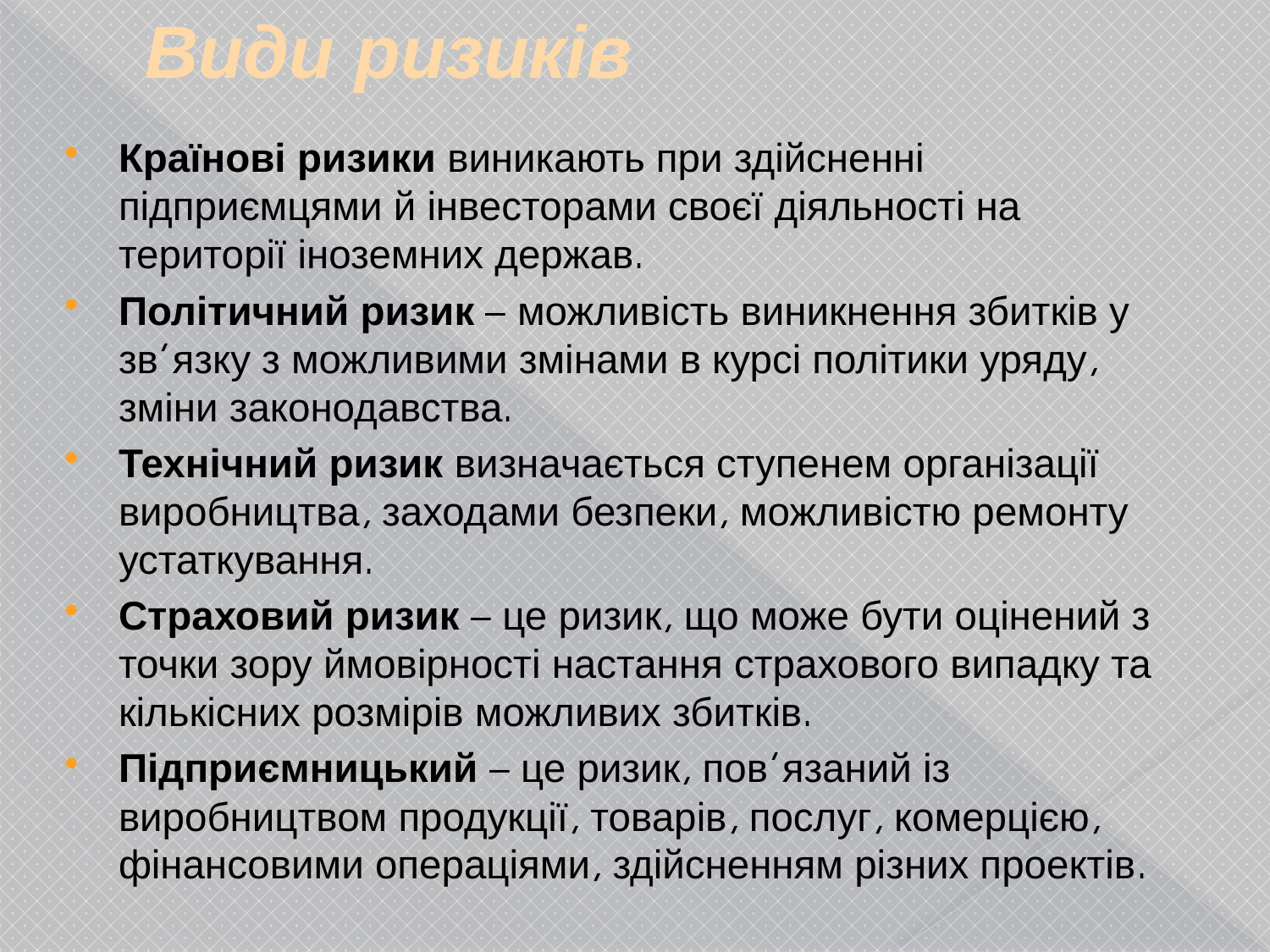

# Види ризиків
Країнові ризики виникають при здійсненні підприємцями й інвесторами своєї діяльності на території іноземних держав.
Політичний ризик – можливість виникнення збитків у зв’язку з можливими змінами в курсі політики уряду, зміни законодавства.
Технічний ризик визначається ступенем організації виробництва, заходами безпеки, можливістю ремонту устаткування.
Страховий ризик – це ризик, що може бути оцінений з точки зору ймовірності настання страхового випадку та кількісних розмірів можливих збитків.
Підприємницький – це ризик, пов’язаний із виробництвом продукції, товарів, послуг, комерцією, фінансовими операціями, здійсненням різних проектів.